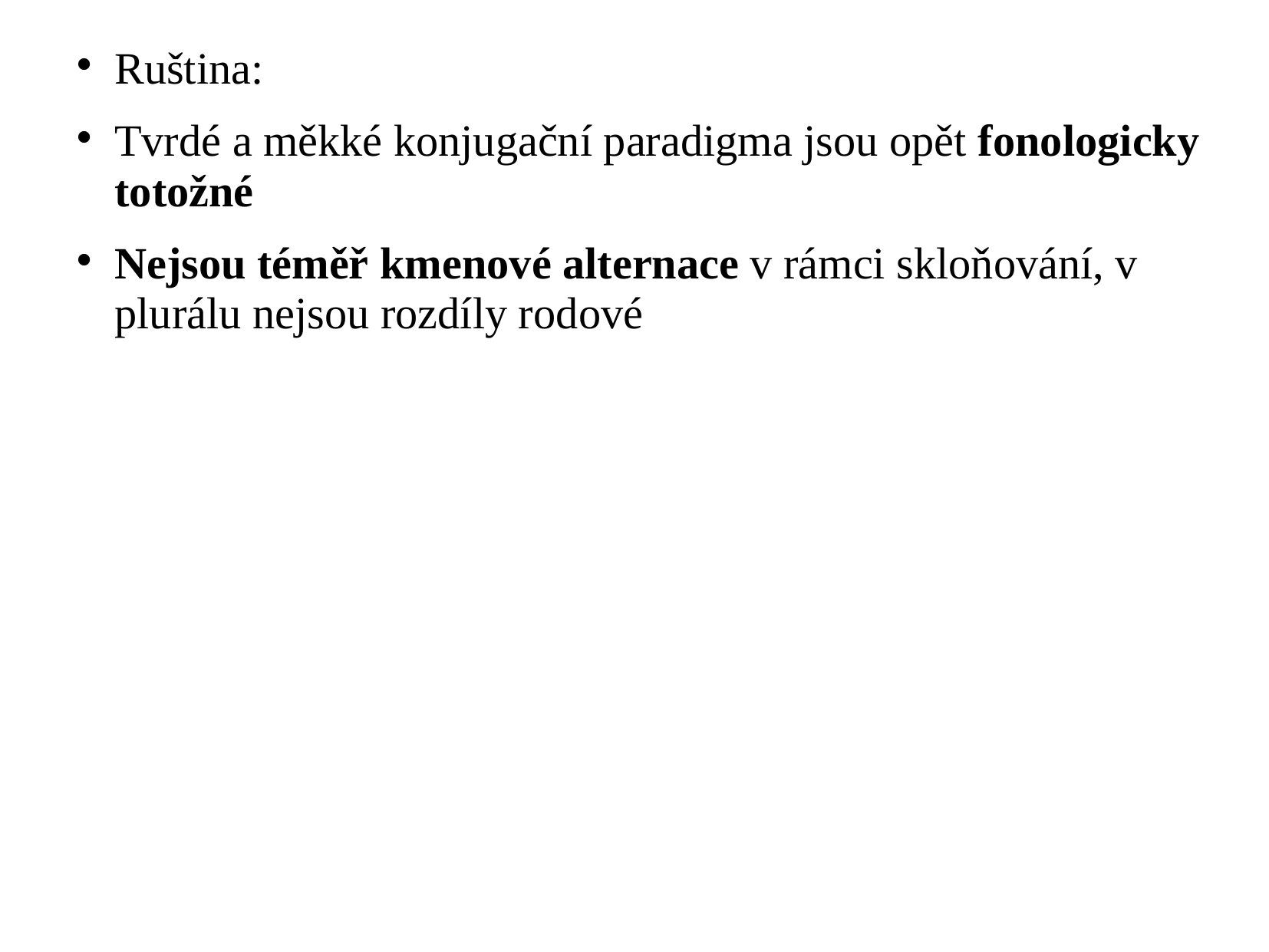

Ruština:
Tvrdé a měkké konjugační paradigma jsou opět fonologicky totožné
Nejsou téměř kmenové alternace v rámci skloňování, v plurálu nejsou rozdíly rodové